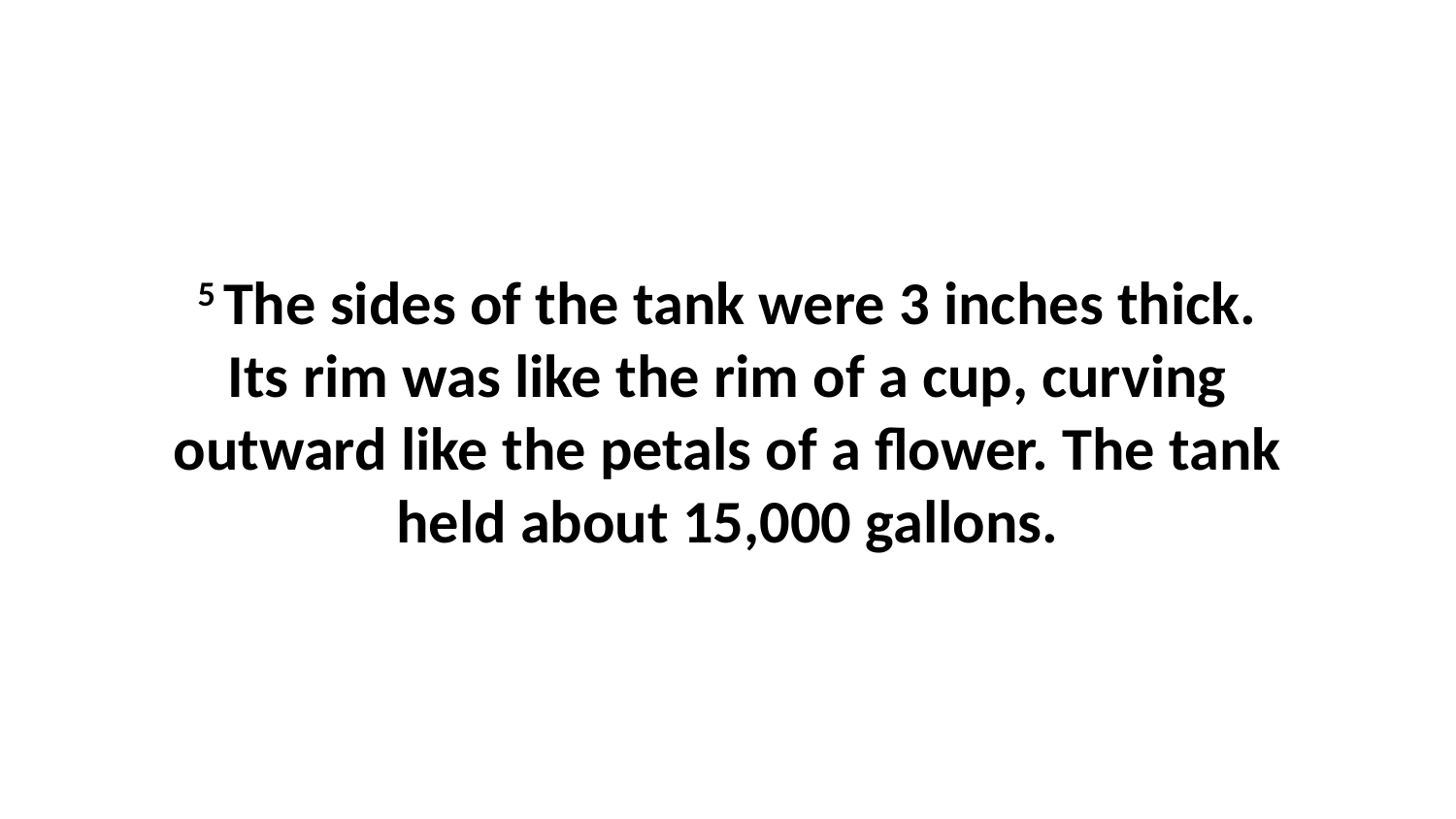

5 The sides of the tank were 3 inches thick. Its rim was like the rim of a cup, curving outward like the petals of a flower. The tank held about 15,000 gallons.